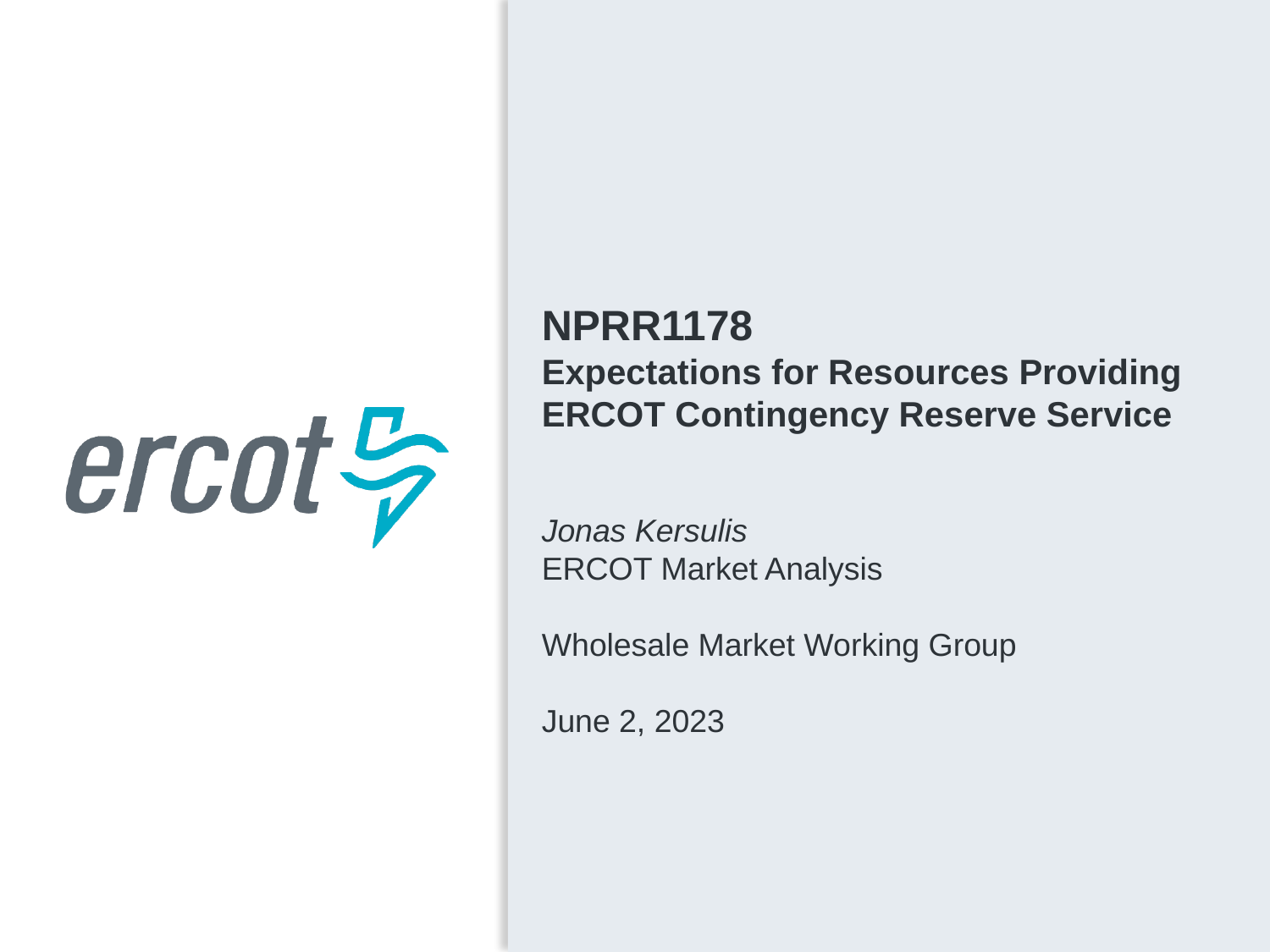

NPRR1178
Expectations for Resources Providing ERCOT Contingency Reserve Service

Jonas Kersulis
ERCOT Market Analysis

Wholesale Market Working Group

June 2, 2023